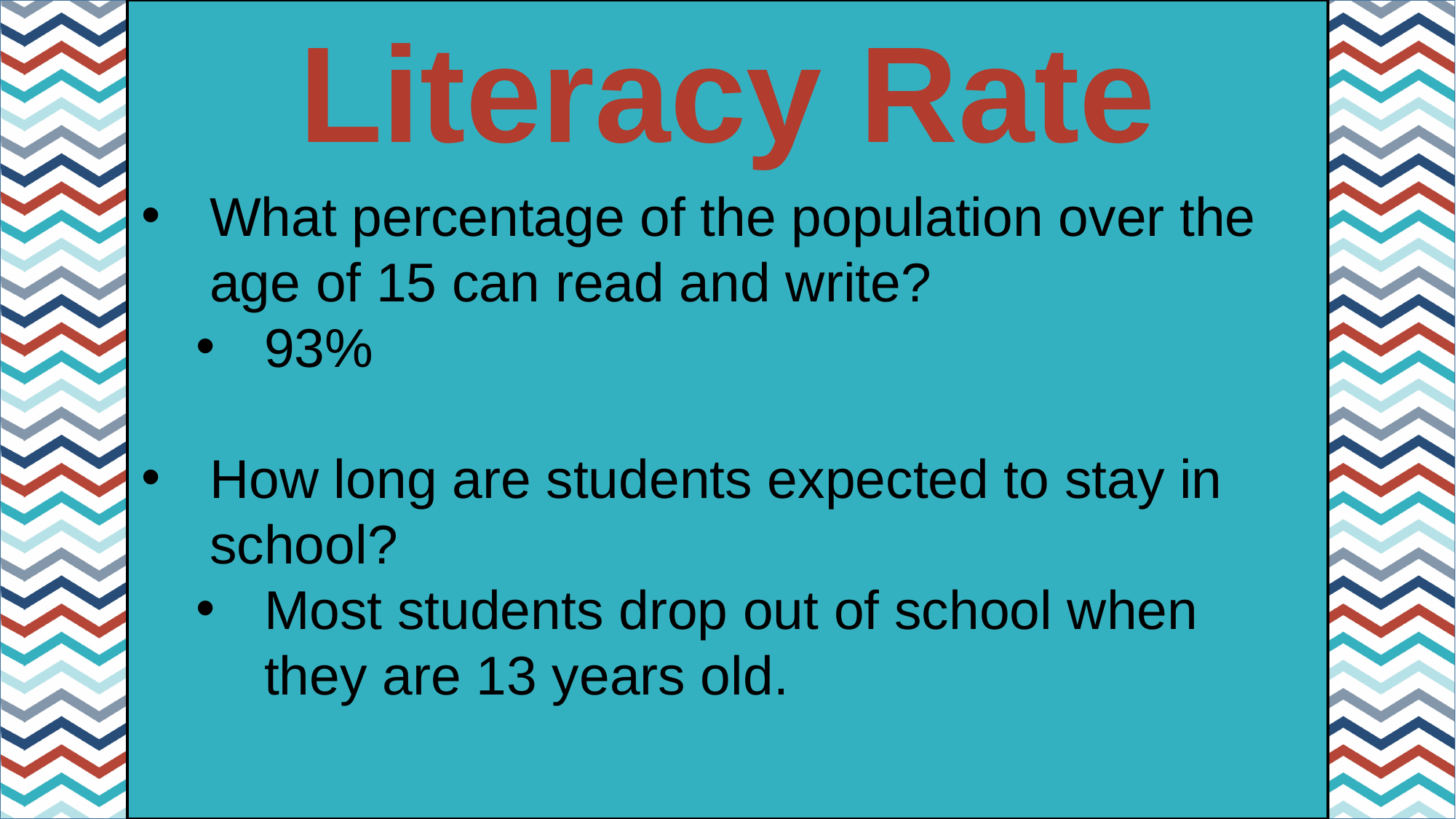

Literacy Rate
#
What percentage of the population over the age of 15 can read and write?
93%

How long are students expected to stay in school?
Most students drop out of school when they are 13 years old.